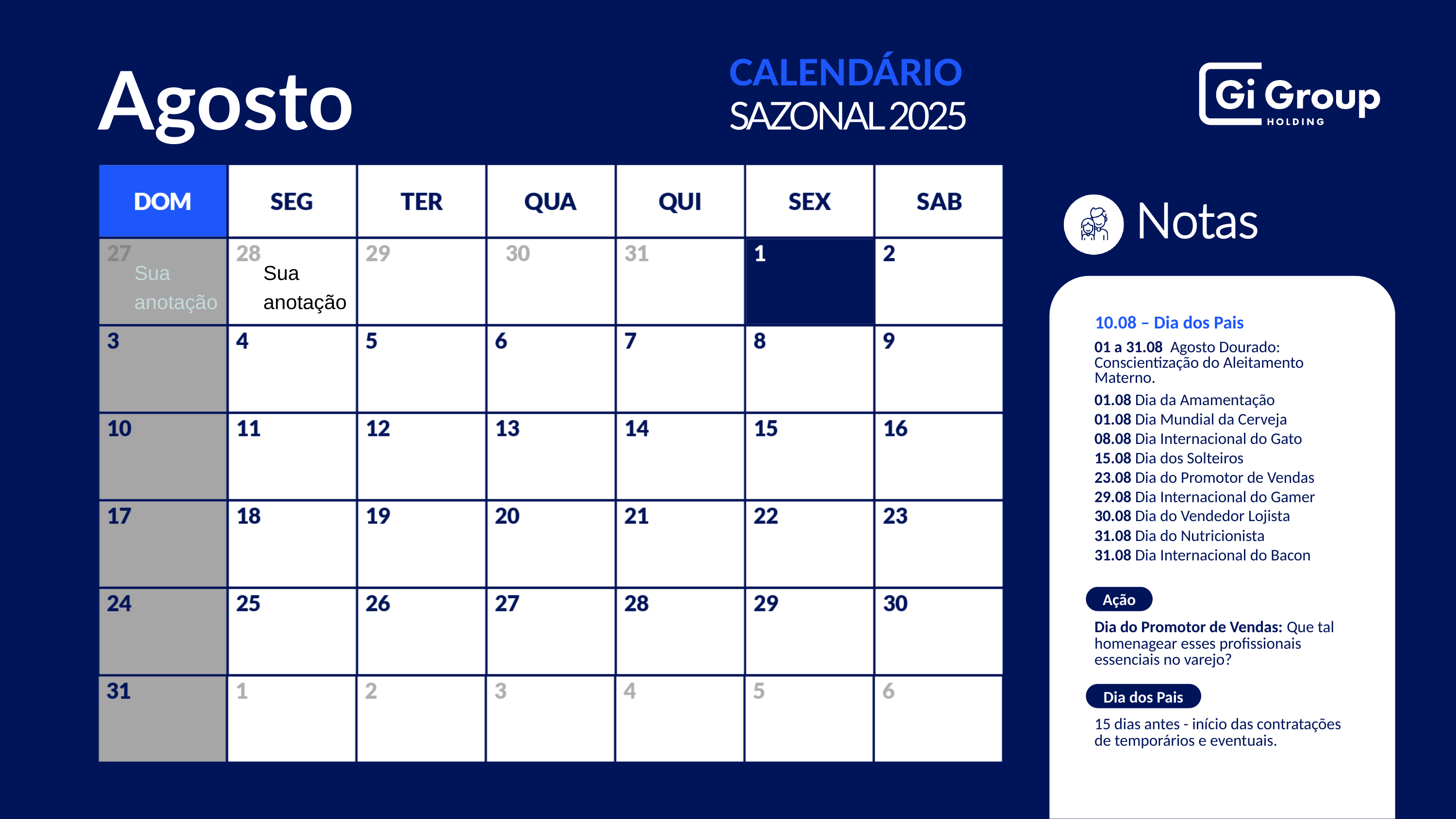

|  |  |  |  |  |  |  |
| --- | --- | --- | --- | --- | --- | --- |
| Sua anotação | Sua anotação |  |  |  |  |  |
|  |  |  |  |  |  |  |
|  |  |  |  |  |  |  |
|  |  |  |  |  |  |  |
|  |  |  |  |  |  |  |
|  |  |  |  |  |  |  |
10.08 – Dia dos Pais

01 a 31.08  Agosto Dourado: Conscientização do Aleitamento Materno.
01.08 Dia da Amamentação
01.08 Dia Mundial da Cerveja
08.08 Dia Internacional do Gato
15.08 Dia dos Solteiros
23.08 Dia do Promotor de Vendas
29.08 Dia Internacional do Gamer
30.08 Dia do Vendedor Lojista
31.08 Dia do Nutricionista
31.08 Dia Internacional do Bacon
Ação

Dia do Promotor de Vendas: Que tal homenagear esses profissionais essenciais no varejo?
Dia dos Pais

15 dias antes - início das contratações de temporários e eventuais.